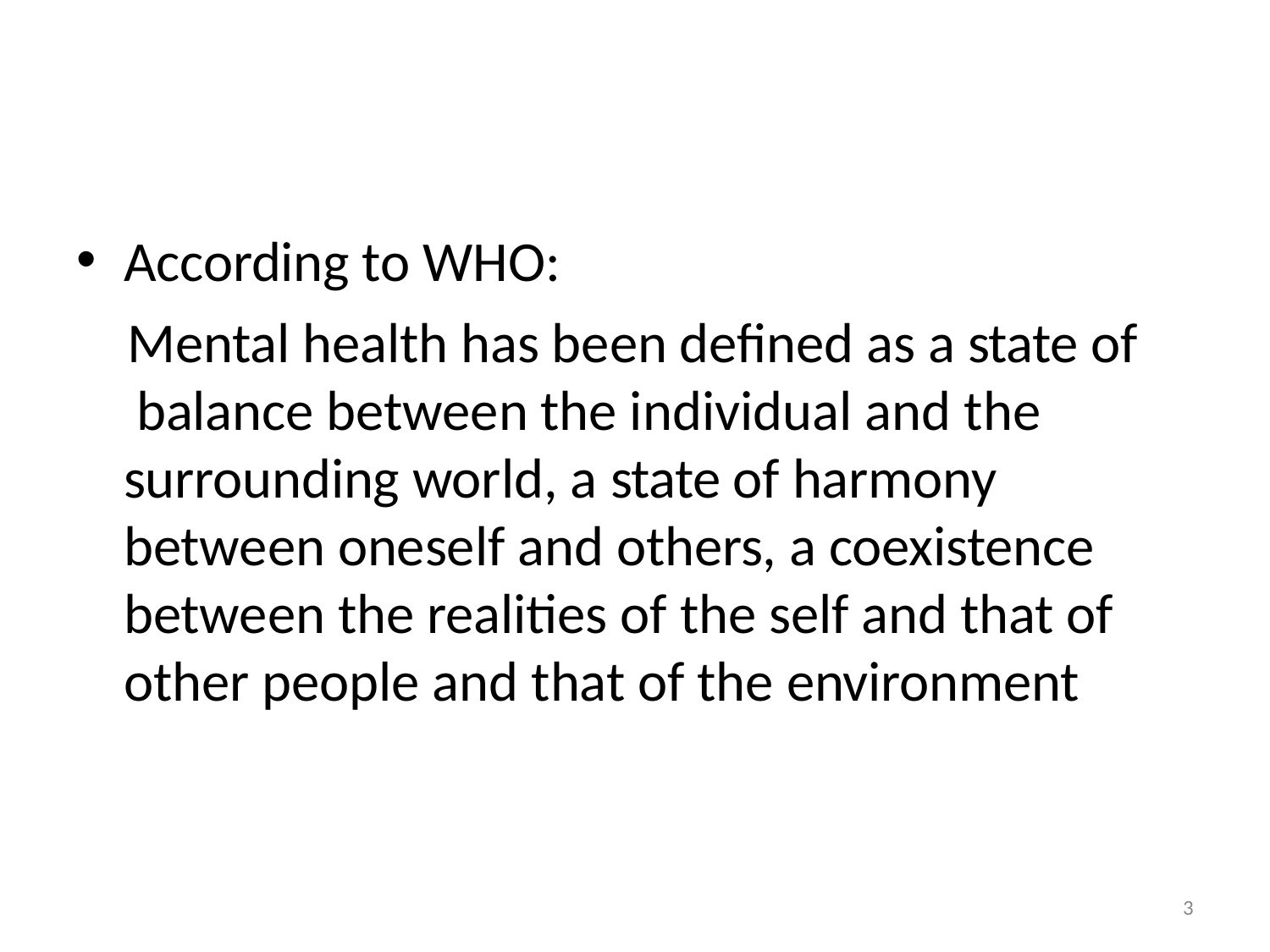

According to WHO:
Mental health has been defined as a state of  balance between the individual and the  surrounding world, a state of harmony  between oneself and others, a coexistence  between the realities of the self and that of  other people and that of the environment
3